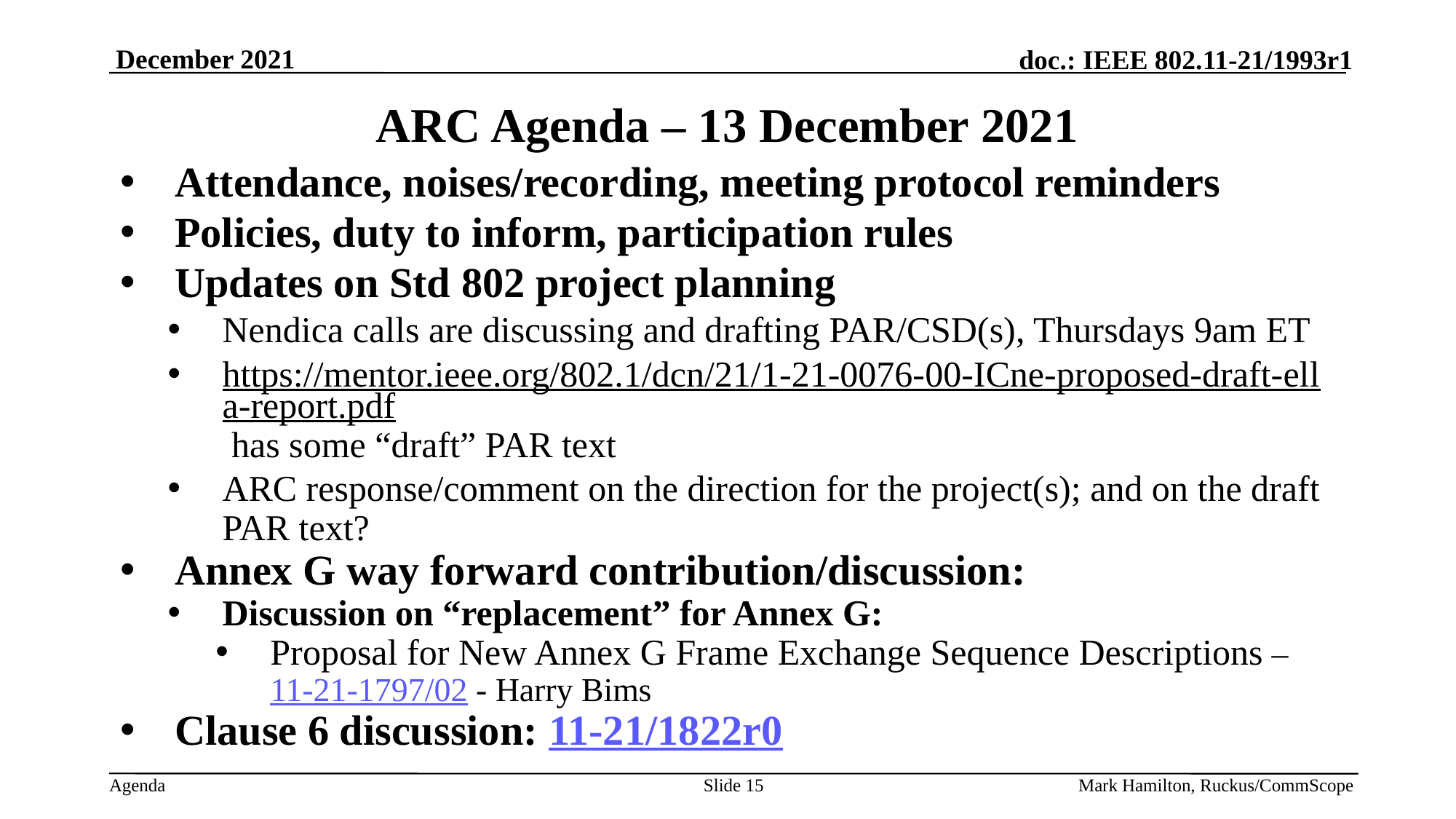

# ARC Agenda – 13 December 2021
Attendance, noises/recording, meeting protocol reminders
Policies, duty to inform, participation rules
Updates on Std 802 project planning
Nendica calls are discussing and drafting PAR/CSD(s), Thursdays 9am ET
https://mentor.ieee.org/802.1/dcn/21/1-21-0076-00-ICne-proposed-draft-ella-report.pdf has some “draft” PAR text
ARC response/comment on the direction for the project(s); and on the draft PAR text?
Annex G way forward contribution/discussion:
Discussion on “replacement” for Annex G:
Proposal for New Annex G Frame Exchange Sequence Descriptions –11-21-1797/02 - Harry Bims
Clause 6 discussion: 11-21/1822r0
Slide 15